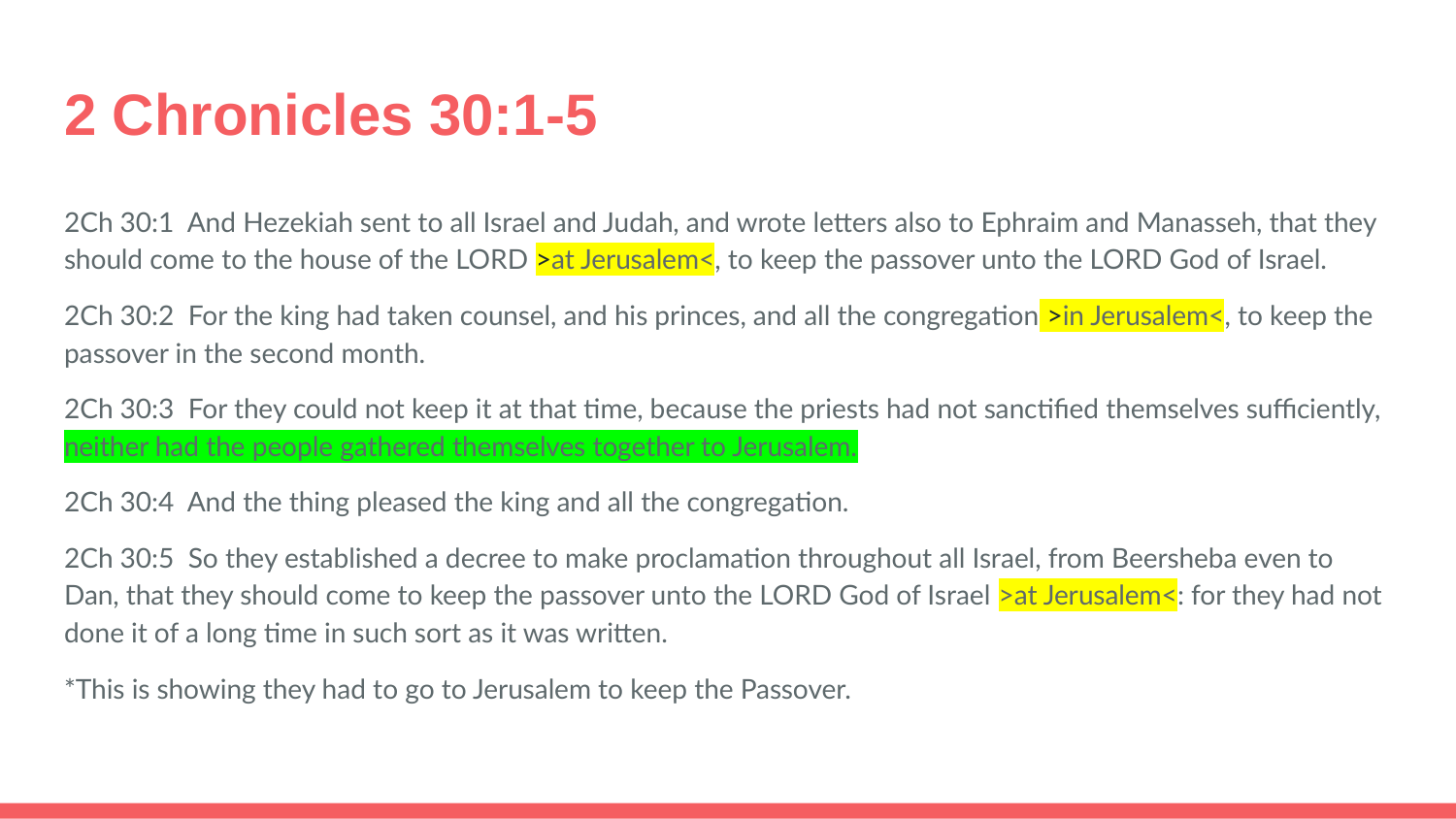

# 2 Chronicles 30:1-5
2Ch 30:1  And Hezekiah sent to all Israel and Judah, and wrote letters also to Ephraim and Manasseh, that they should come to the house of the LORD >at Jerusalem<, to keep the passover unto the LORD God of Israel.
2Ch 30:2  For the king had taken counsel, and his princes, and all the congregation >in Jerusalem<, to keep the passover in the second month.
2Ch 30:3  For they could not keep it at that time, because the priests had not sanctified themselves sufficiently, neither had the people gathered themselves together to Jerusalem.
2Ch 30:4  And the thing pleased the king and all the congregation.
2Ch 30:5  So they established a decree to make proclamation throughout all Israel, from Beersheba even to Dan, that they should come to keep the passover unto the LORD God of Israel >at Jerusalem<: for they had not done it of a long time in such sort as it was written.
*This is showing they had to go to Jerusalem to keep the Passover.